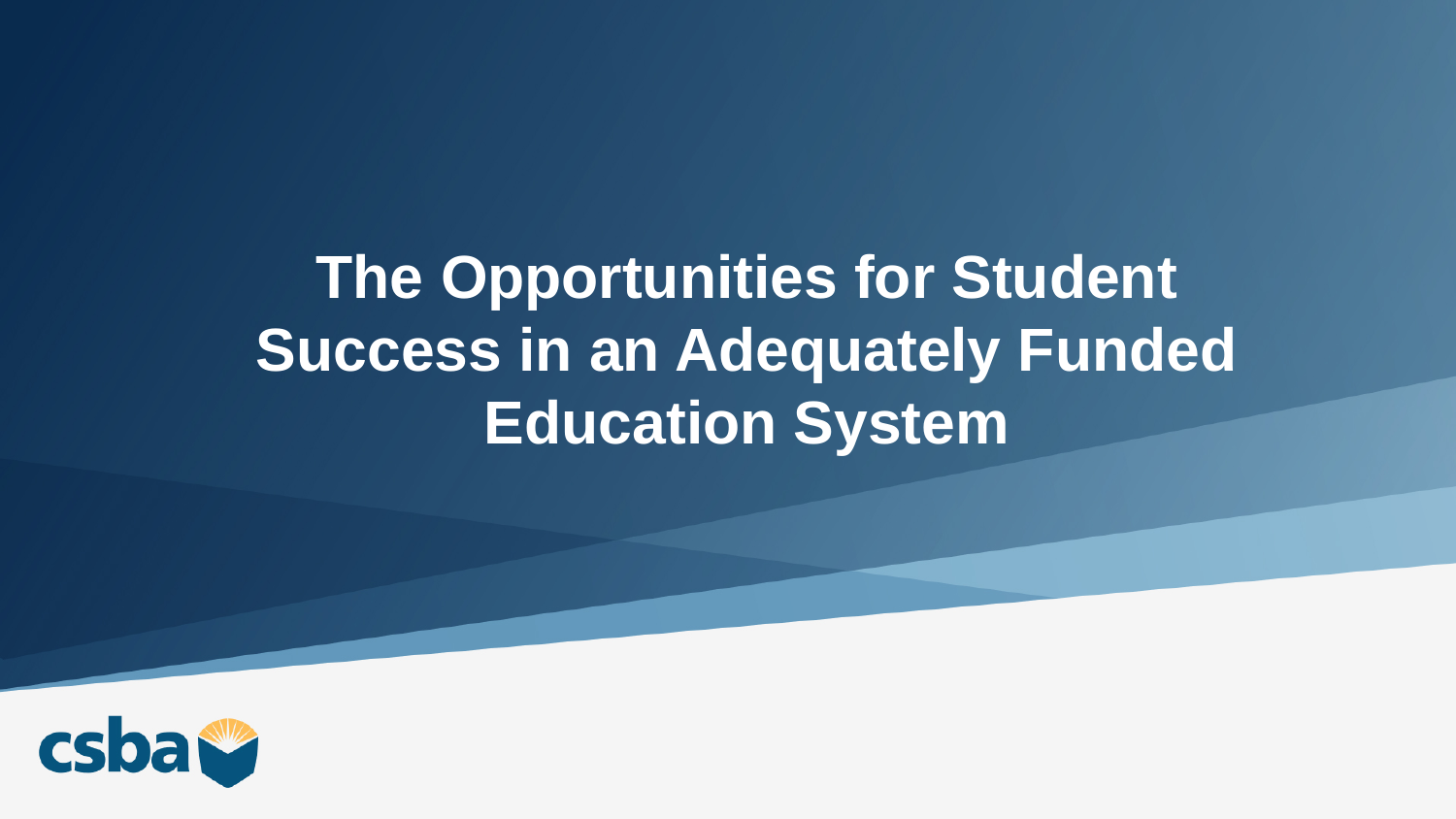

# The Opportunities for Student Success in an Adequately Funded Education System